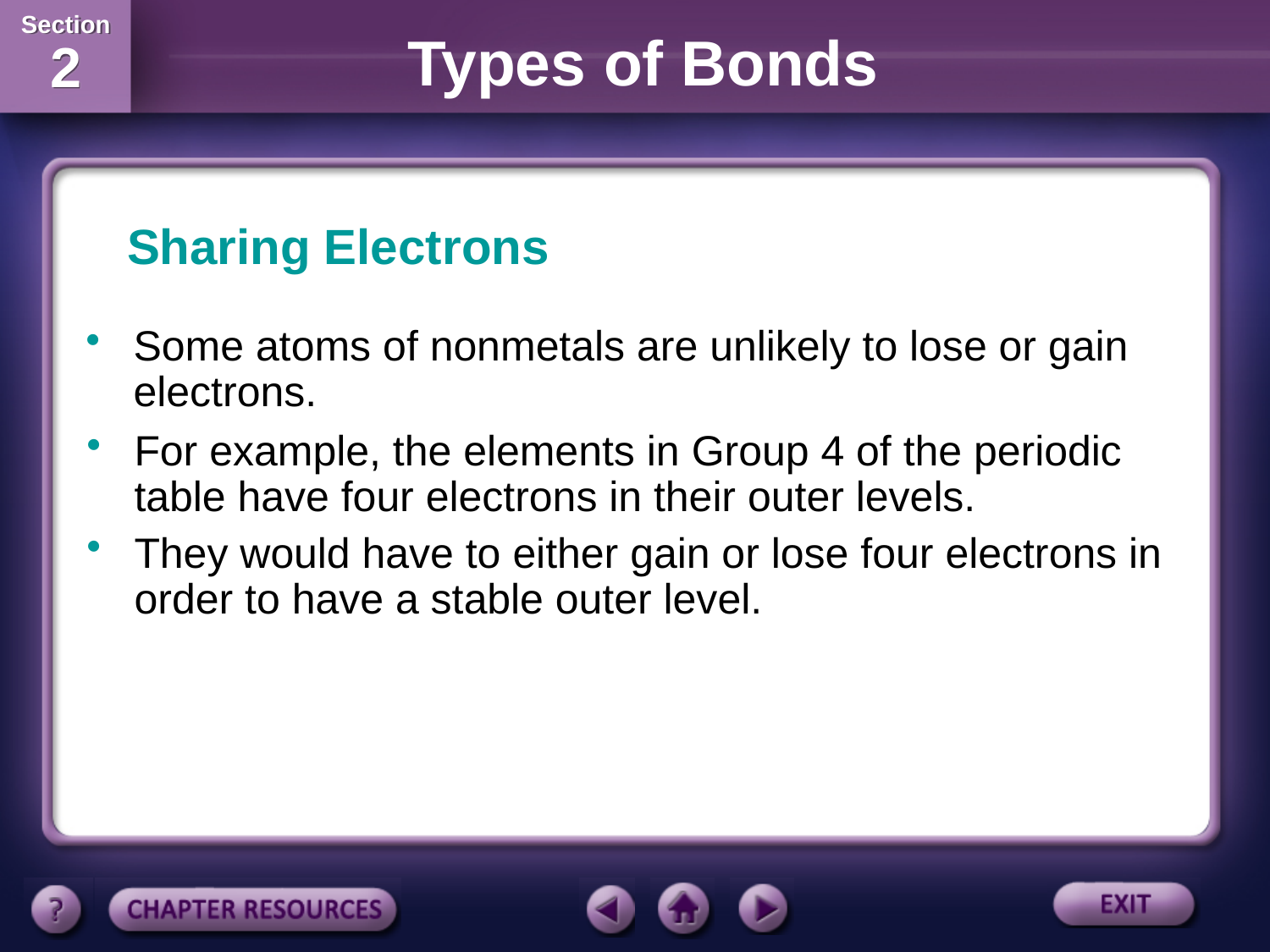

Sharing Electrons
Some atoms of nonmetals are unlikely to lose or gain electrons.
For example, the elements in Group 4 of the periodic table have four electrons in their outer levels.
They would have to either gain or lose four electrons in order to have a stable outer level.